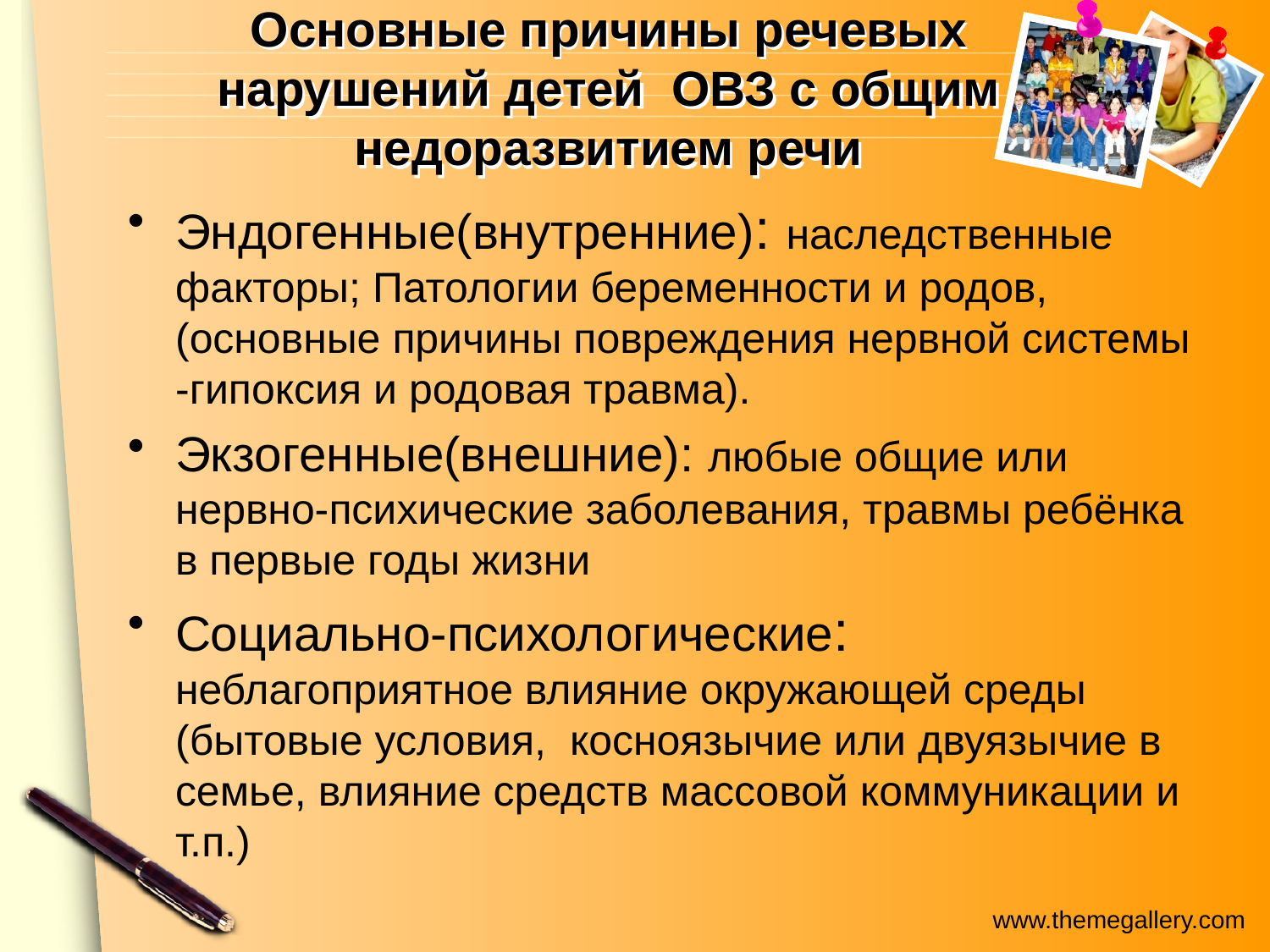

# Основные причины речевых нарушений детей  ОВЗ с общим недоразвитием речи
Эндогенные(внутренние): наследственные факторы; Патологии беременности и родов, (основные причины повреждения нервной системы -гипоксия и родовая травма).
Экзогенные(внешние): любые общие или нервно-психические заболевания, травмы ребёнка в первые годы жизни
Социально-психологические: неблагоприятное влияние окружающей среды (бытовые условия,  косноязычие или двуязычие в семье, влияние средств массовой коммуникации и т.п.)